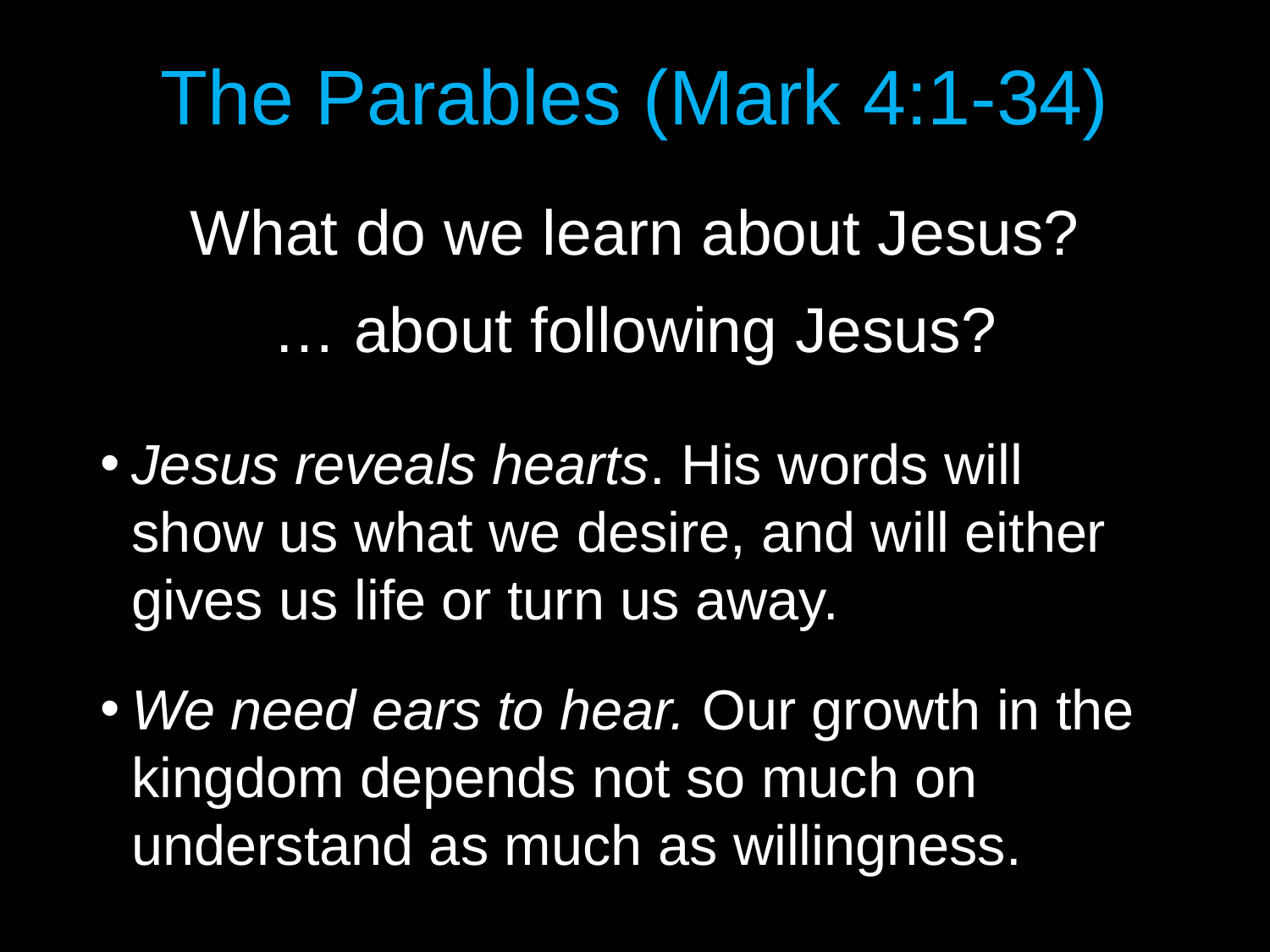

# The Parables (Mark 4:1-34)
What do we learn about Jesus?
… about following Jesus?
Jesus reveals hearts. His words will show us what we desire, and will either gives us life or turn us away.
We need ears to hear. Our growth in the kingdom depends not so much on understand as much as willingness.